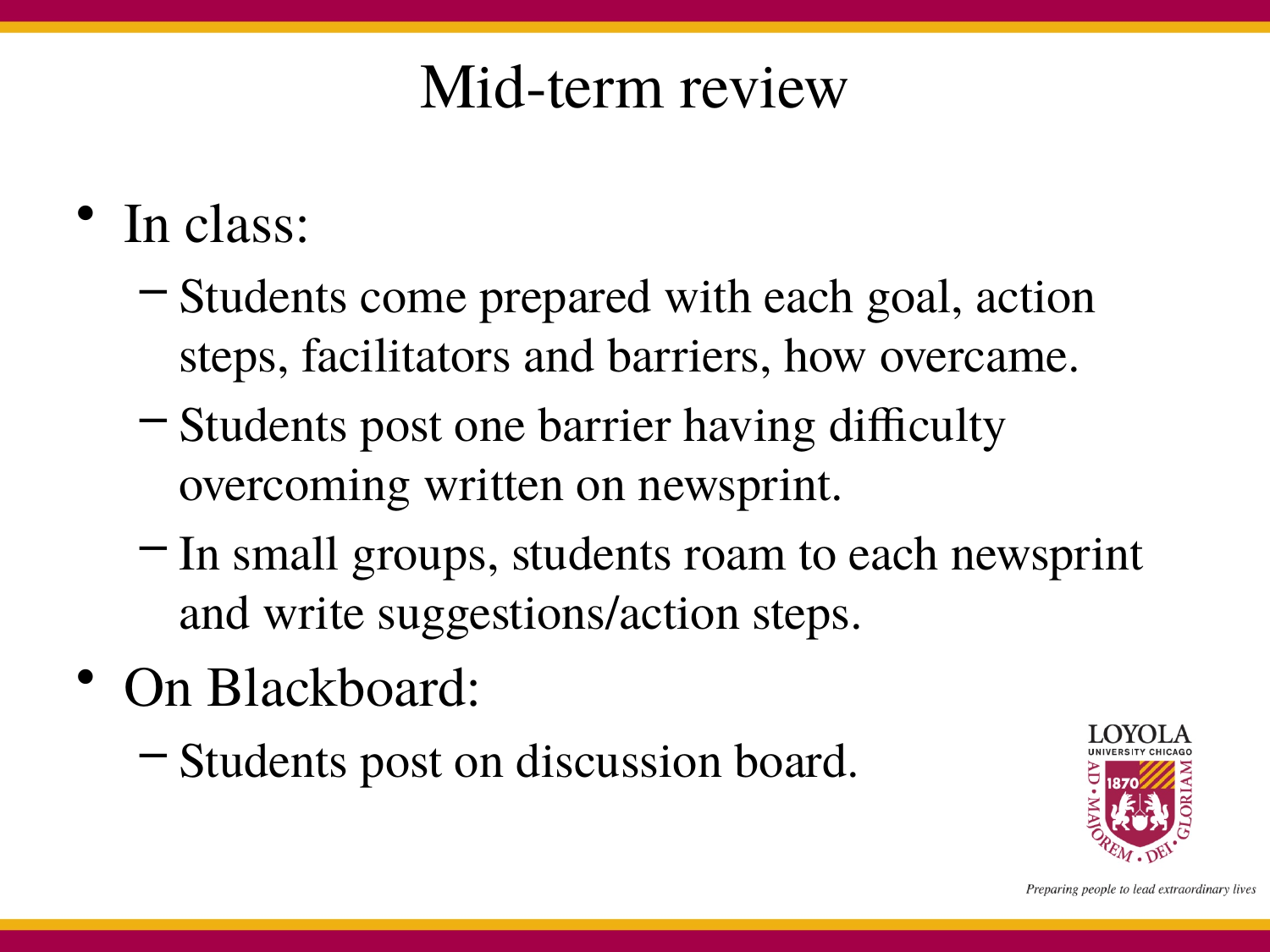

# Mid-term review
In class:
Students come prepared with each goal, action steps, facilitators and barriers, how overcame.
Students post one barrier having difficulty overcoming written on newsprint.
In small groups, students roam to each newsprint and write suggestions/action steps.
On Blackboard:
Students post on discussion board.